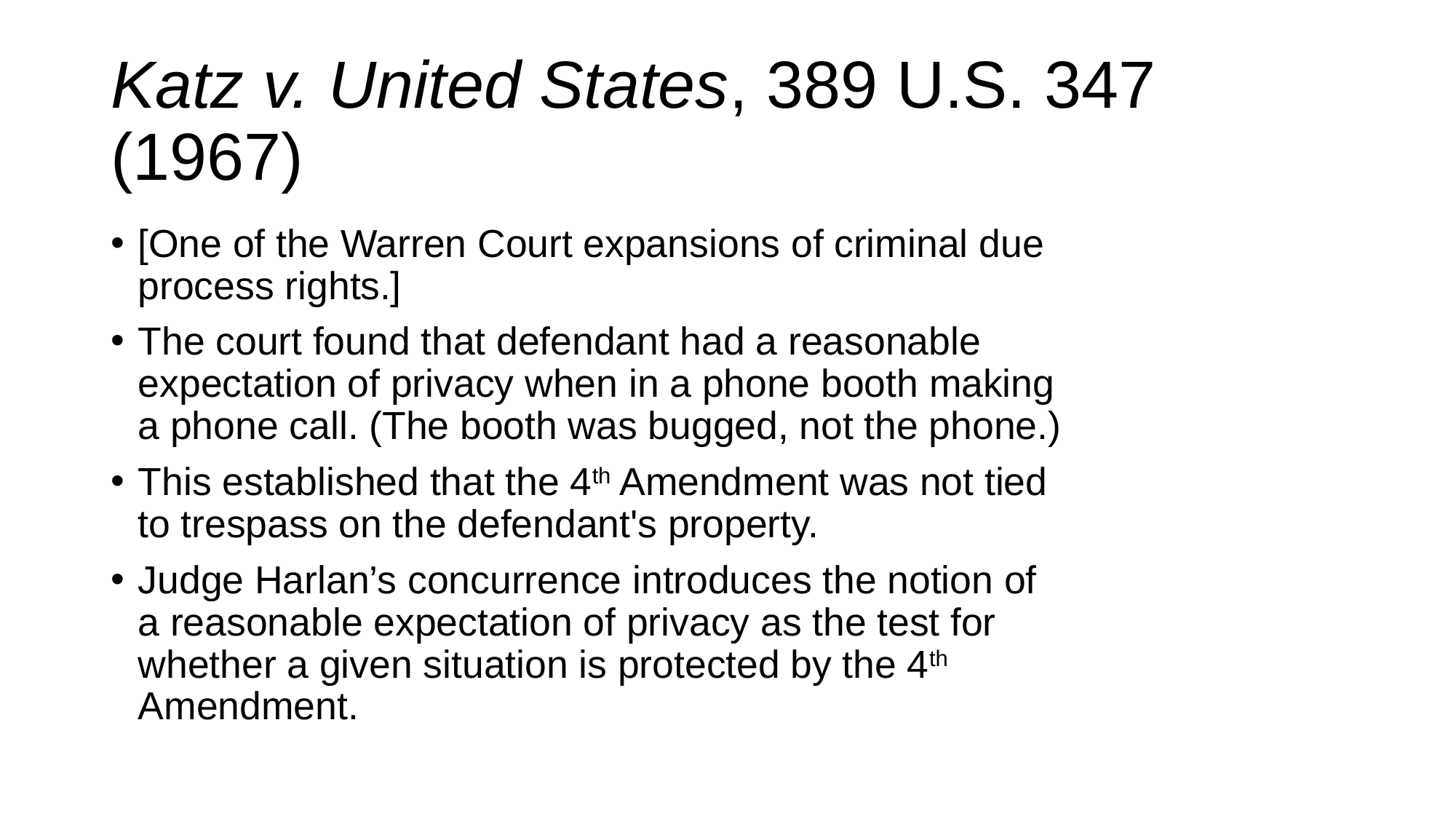

# Katz v. United States, 389 U.S. 347 (1967)
[One of the Warren Court expansions of criminal due process rights.]
The court found that defendant had a reasonable expectation of privacy when in a phone booth making a phone call. (The booth was bugged, not the phone.)
This established that the 4th Amendment was not tied to trespass on the defendant's property.
Judge Harlan’s concurrence introduces the notion of a reasonable expectation of privacy as the test for whether a given situation is protected by the 4th Amendment.